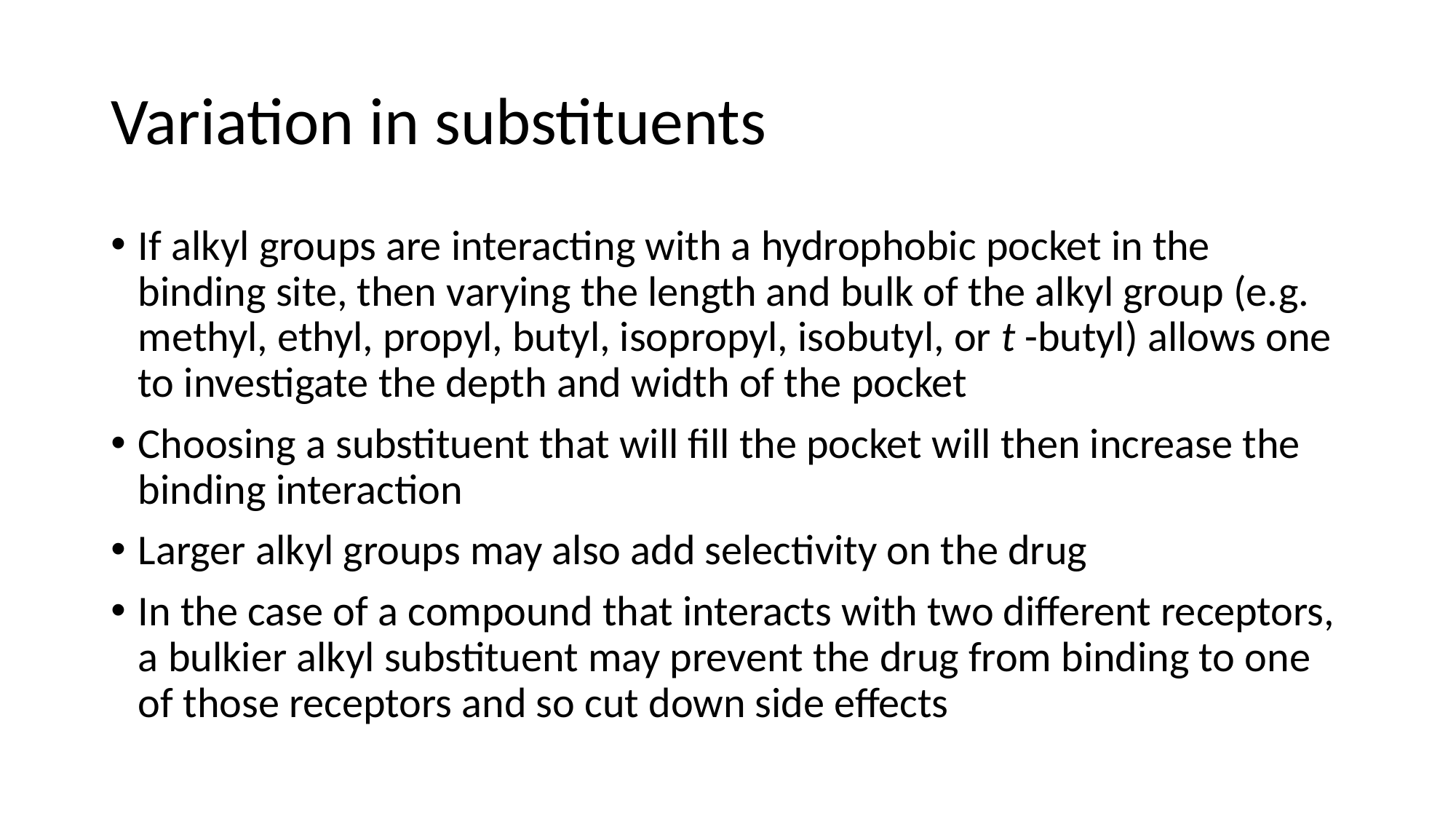

# Variation in substituents
If alkyl groups are interacting with a hydrophobic pocket in the binding site, then varying the length and bulk of the alkyl group (e.g. methyl, ethyl, propyl, butyl, isopropyl, isobutyl, or t -butyl) allows one to investigate the depth and width of the pocket
Choosing a substituent that will fill the pocket will then increase the binding interaction
Larger alkyl groups may also add selectivity on the drug
In the case of a compound that interacts with two different receptors, a bulkier alkyl substituent may prevent the drug from binding to one of those receptors and so cut down side effects